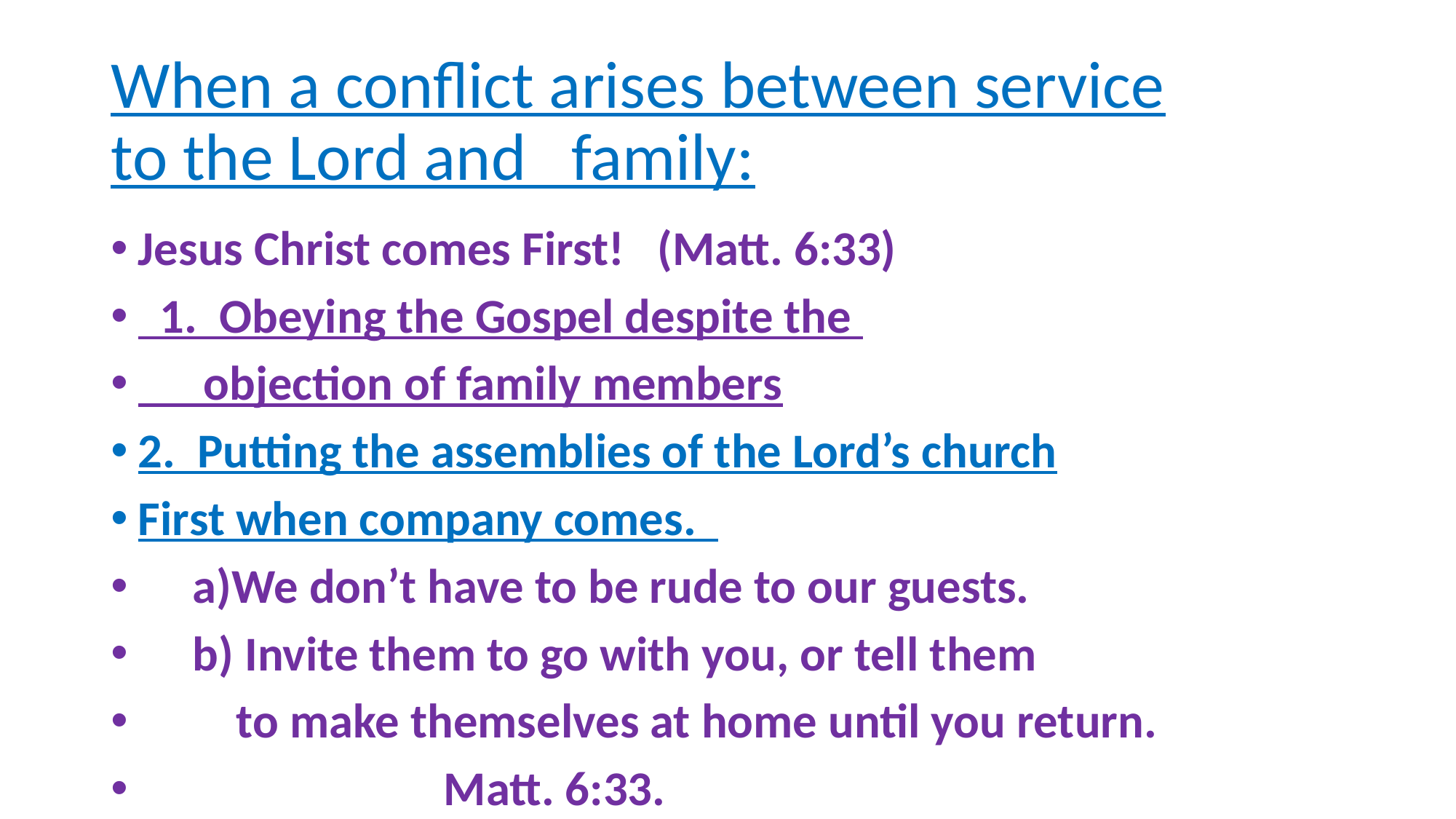

# When a conflict arises between service to the Lord and   family:
Jesus Christ comes First!   (Matt. 6:33)
  1.  Obeying the Gospel despite the
      objection of family members
2.  Putting the assemblies of the Lord’s church
First when company comes.
     a)We don’t have to be rude to our guests.
     b) Invite them to go with you, or tell them
         to make themselves at home until you return.
                            Matt. 6:33.